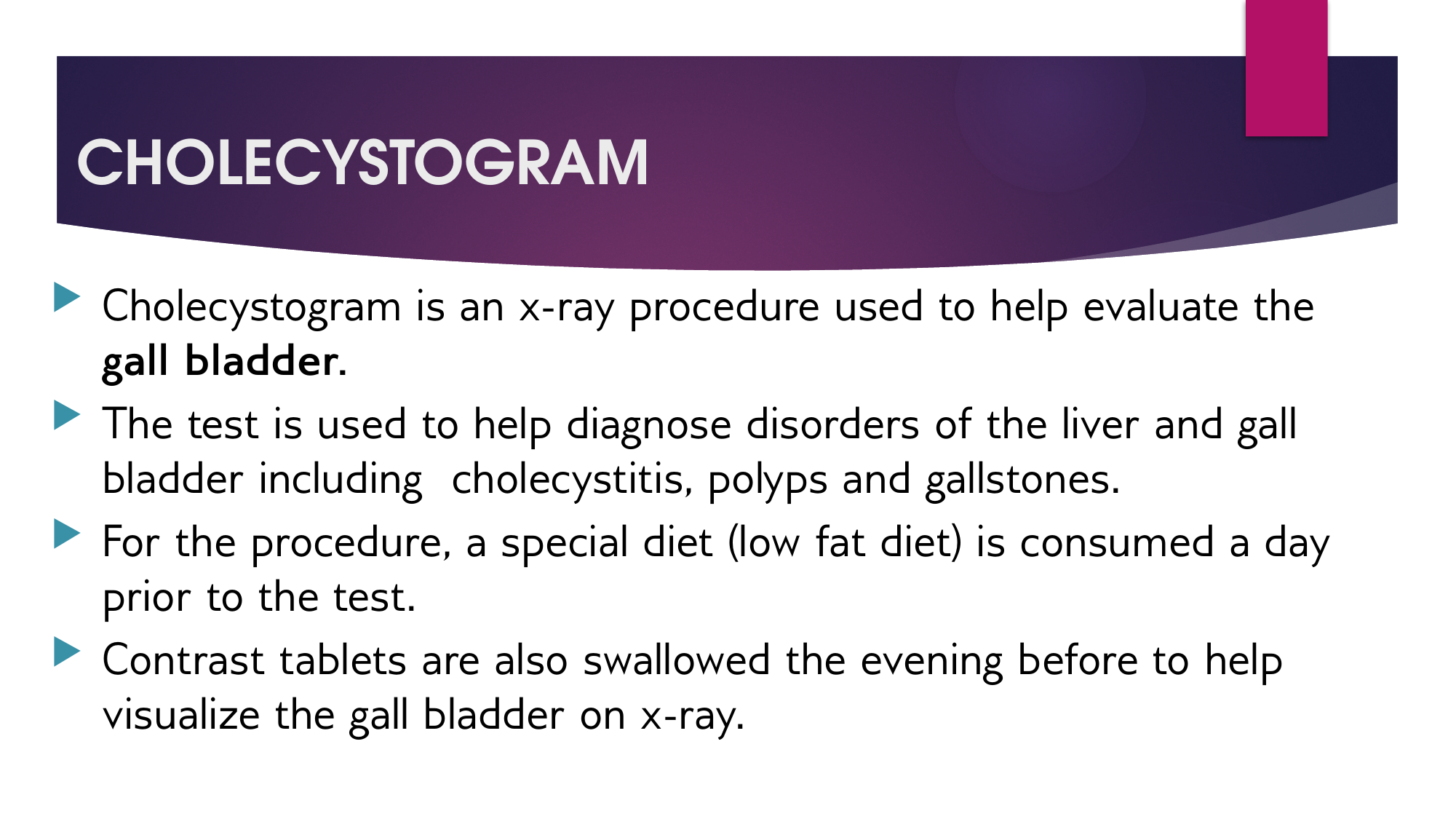

# CHOLECYSTOGRAM
Cholecystogram is an x-ray procedure used to help evaluate the gall bladder.
The test is used to help diagnose disorders of the liver and gall bladder including  cholecystitis, polyps and gallstones.
For the procedure, a special diet (low fat diet) is consumed a day prior to the test.
Contrast tablets are also swallowed the evening before to help visualize the gall bladder on x-ray.